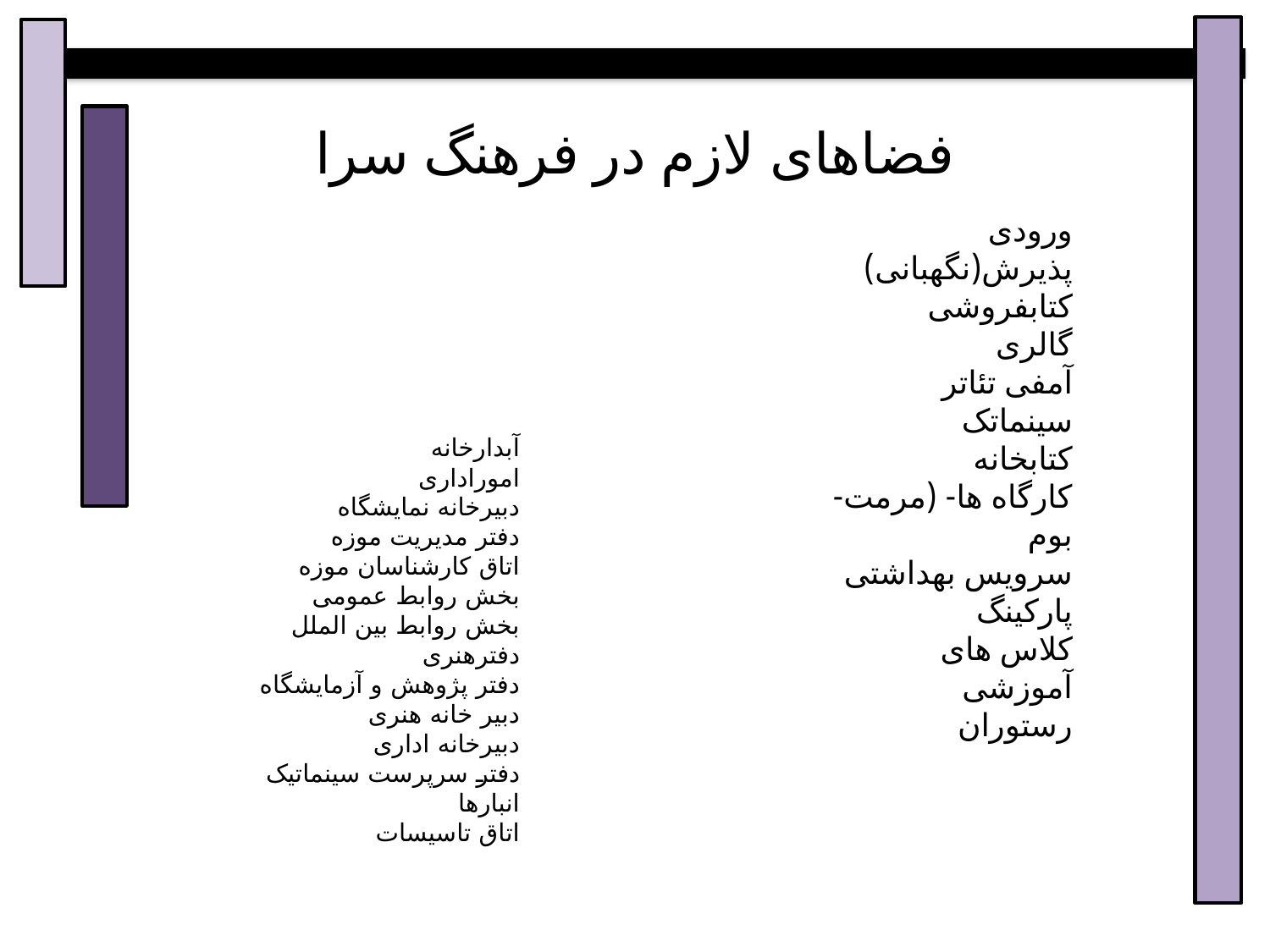

فضاهای لازم در فرهنگ سرا
ورودی
پذیرش(نگهبانی)
کتابفروشی
گالری
آمفی تئاتر
سینماتک
کتابخانه
کارگاه ها- (مرمت- بوم
سرویس بهداشتی
پارکینگ
کلاس های آموزشی
رستوران
آبدارخانه
اموراداری
دبیرخانه نمایشگاه
دفتر مدیریت موزه
اتاق کارشناسان موزه
بخش روابط عمومی
بخش روابط بین الملل
دفترهنری
دفتر پژوهش و آزمایشگاه
دبیر خانه هنری
دبیرخانه اداری
دفتر سرپرست سینماتیک
انبارها
اتاق تاسیسات